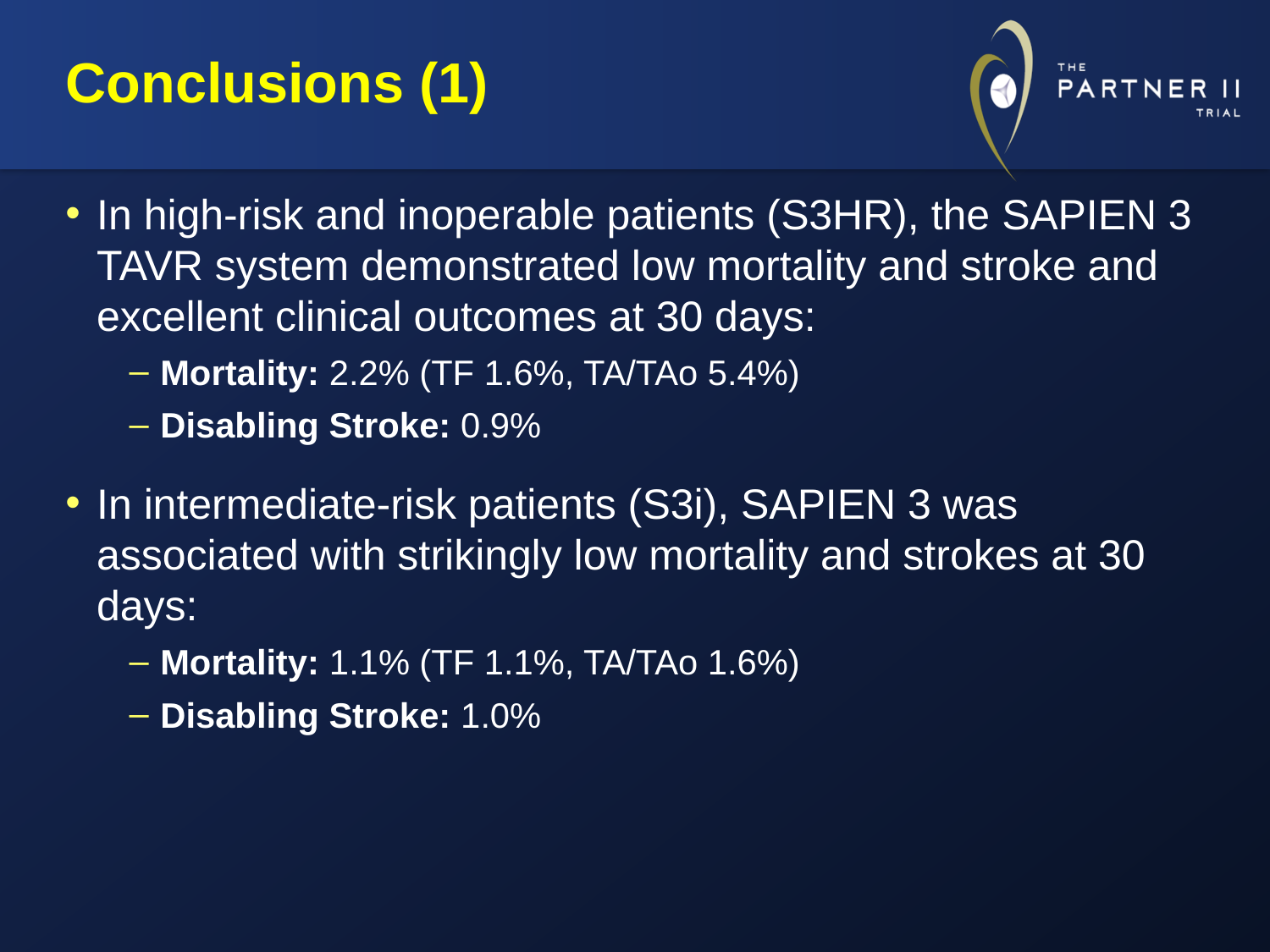

# Conclusions (1)
In high-risk and inoperable patients (S3HR), the SAPIEN 3 TAVR system demonstrated low mortality and stroke and excellent clinical outcomes at 30 days:
Mortality: 2.2% (TF 1.6%, TA/TAo 5.4%)
Disabling Stroke: 0.9%
In intermediate-risk patients (S3i), SAPIEN 3 was associated with strikingly low mortality and strokes at 30 days:
Mortality: 1.1% (TF 1.1%, TA/TAo 1.6%)
Disabling Stroke: 1.0%